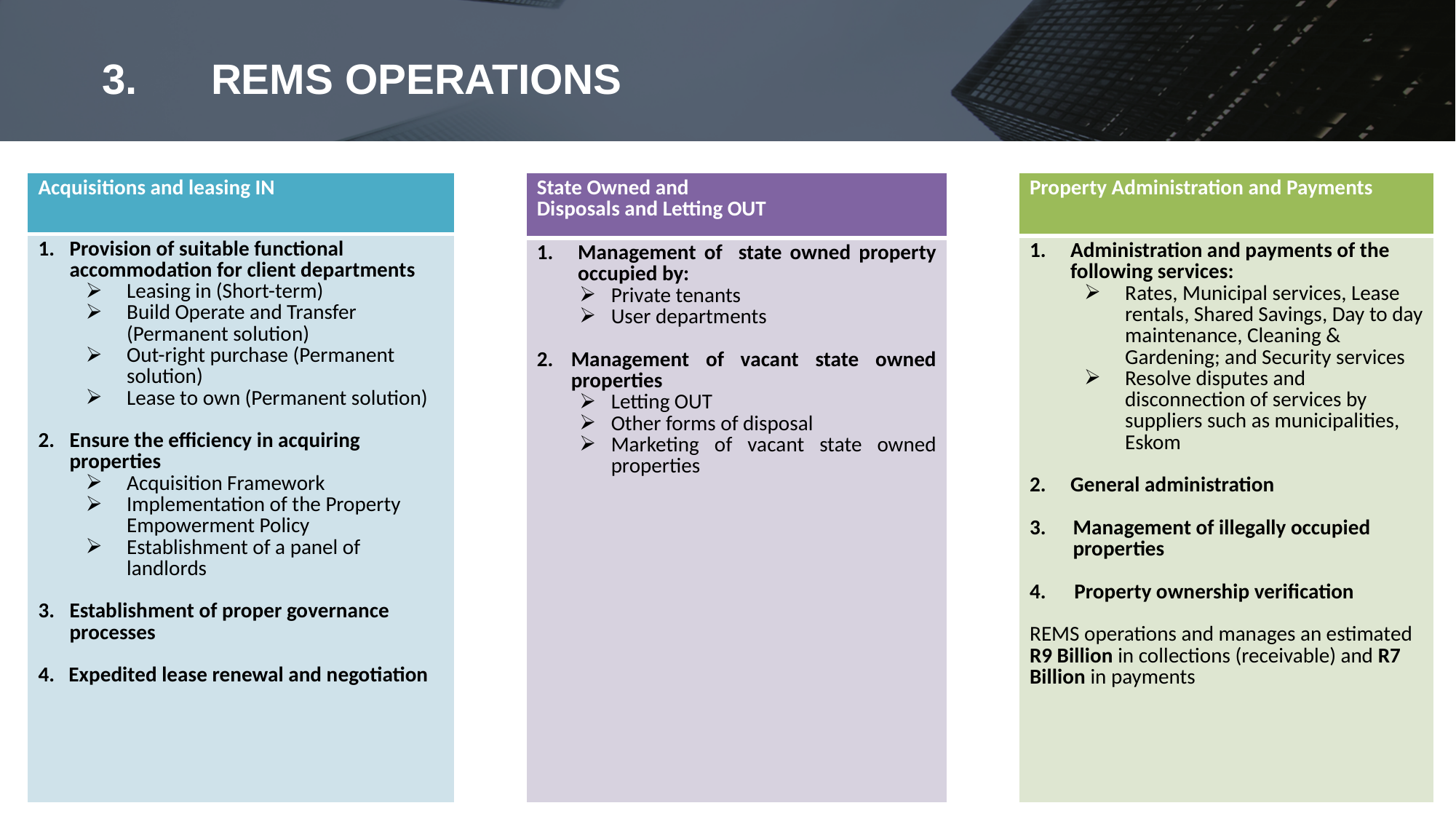

# 3.	REMS OPERATIONS
| Acquisitions and leasing IN |
| --- |
| Provision of suitable functional accommodation for client departments Leasing in (Short-term) Build Operate and Transfer (Permanent solution) Out-right purchase (Permanent solution) Lease to own (Permanent solution) Ensure the efficiency in acquiring properties Acquisition Framework Implementation of the Property Empowerment Policy Establishment of a panel of landlords Establishment of proper governance processes 4. Expedited lease renewal and negotiation |
| State Owned and Disposals and Letting OUT |
| --- |
| Management of state owned property occupied by: Private tenants User departments Management of vacant state owned properties Letting OUT Other forms of disposal Marketing of vacant state owned properties |
| Property Administration and Payments |
| --- |
| Administration and payments of the following services: Rates, Municipal services, Lease rentals, Shared Savings, Day to day maintenance, Cleaning & Gardening; and Security services Resolve disputes and disconnection of services by suppliers such as municipalities, Eskom General administration Management of illegally occupied properties 4. Property ownership verification REMS operations and manages an estimated R9 Billion in collections (receivable) and R7 Billion in payments |
PROPERTY MANAGEMENT TRADING ENTITY
6